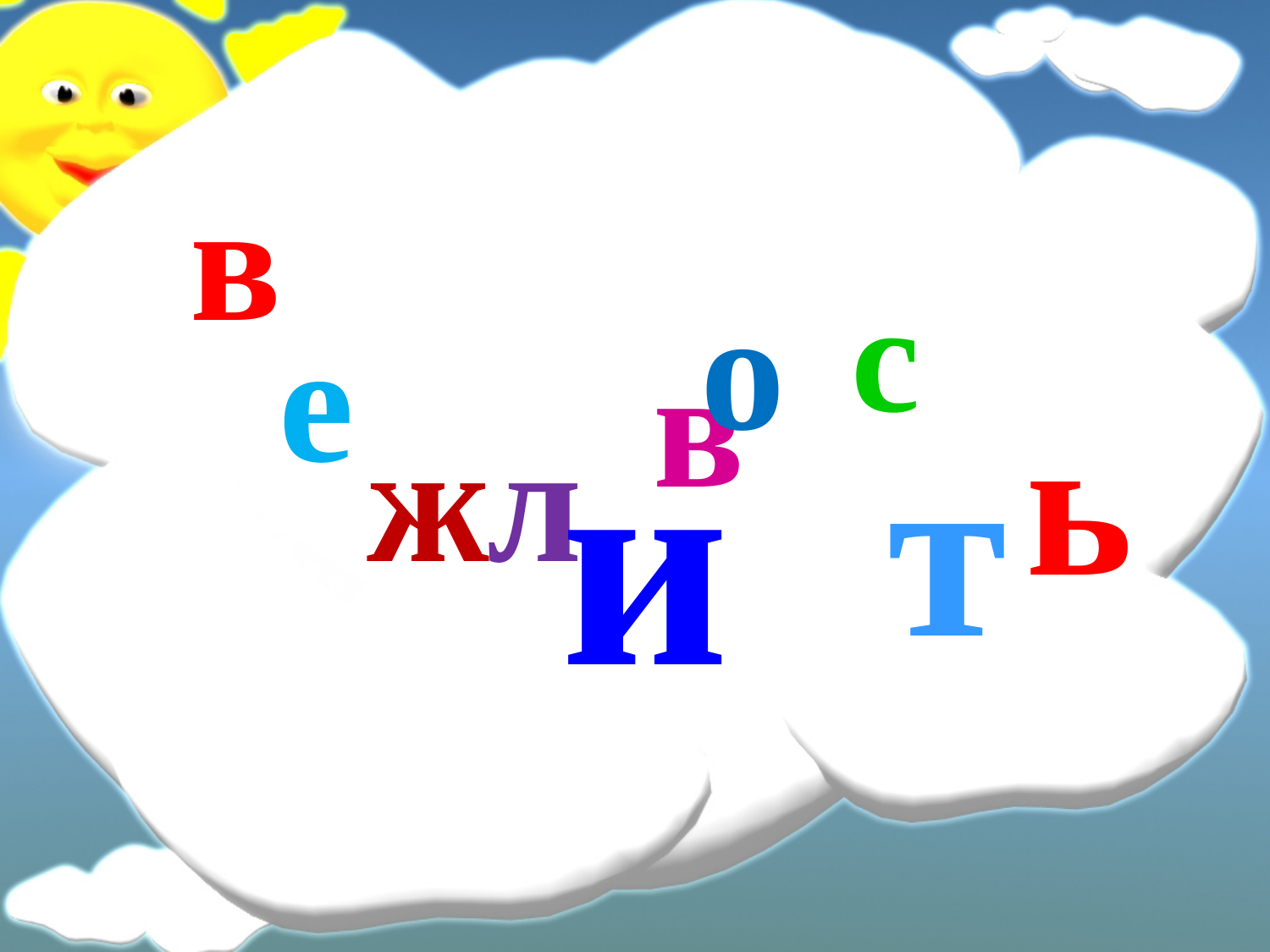

в
с
о
е
в
и
ь
ж
л
т